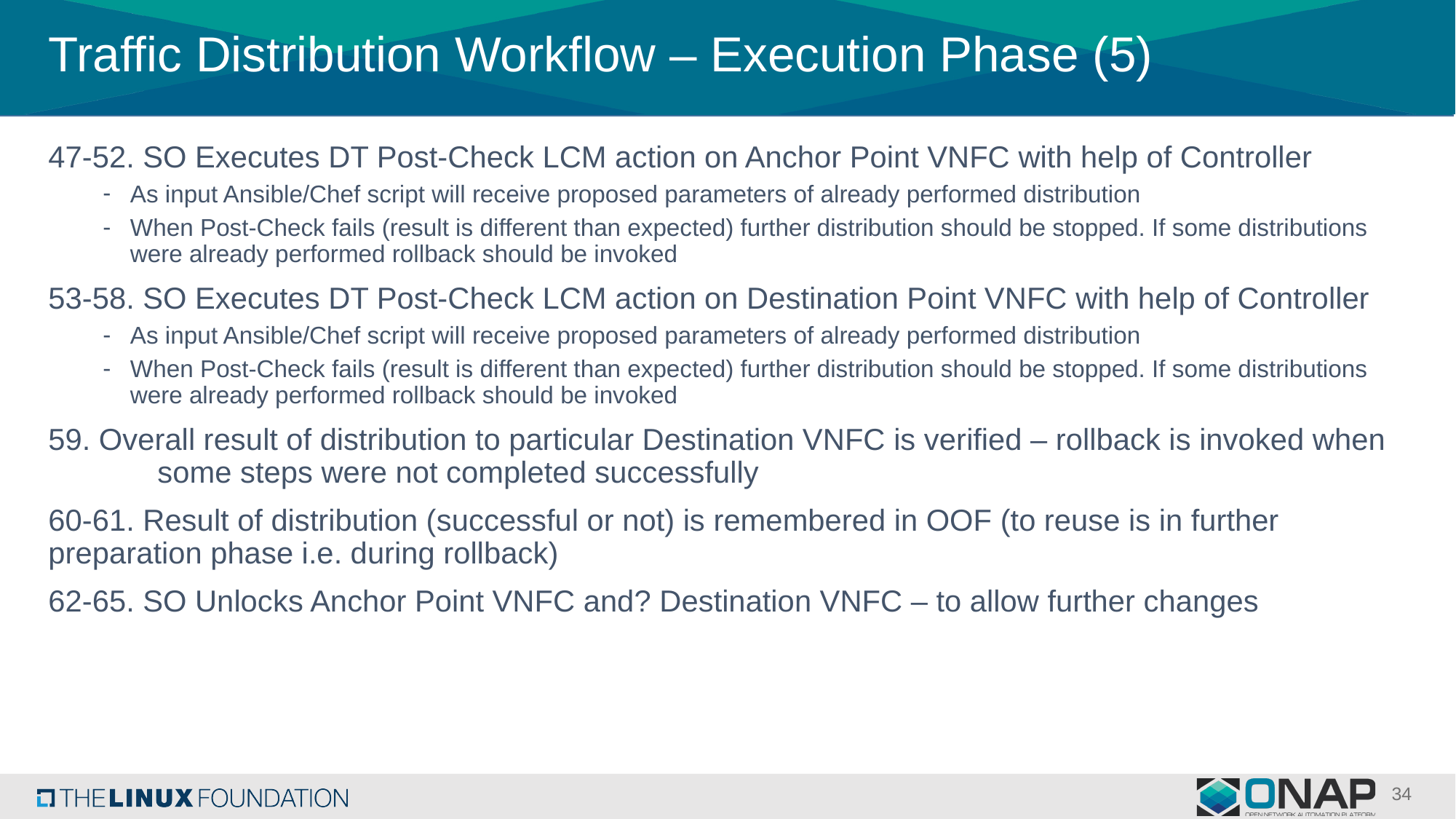

# Traffic Distribution Workflow – Execution Phase (5)
47-52. SO Executes DT Post-Check LCM action on Anchor Point VNFC with help of Controller
As input Ansible/Chef script will receive proposed parameters of already performed distribution
When Post-Check fails (result is different than expected) further distribution should be stopped. If some distributions were already performed rollback should be invoked
53-58. SO Executes DT Post-Check LCM action on Destination Point VNFC with help of Controller
As input Ansible/Chef script will receive proposed parameters of already performed distribution
When Post-Check fails (result is different than expected) further distribution should be stopped. If some distributions were already performed rollback should be invoked
59. Overall result of distribution to particular Destination VNFC is verified – rollback is invoked when 	some steps were not completed successfully
60-61. Result of distribution (successful or not) is remembered in OOF (to reuse is in further preparation phase i.e. during rollback)
62-65. SO Unlocks Anchor Point VNFC and? Destination VNFC – to allow further changes

34